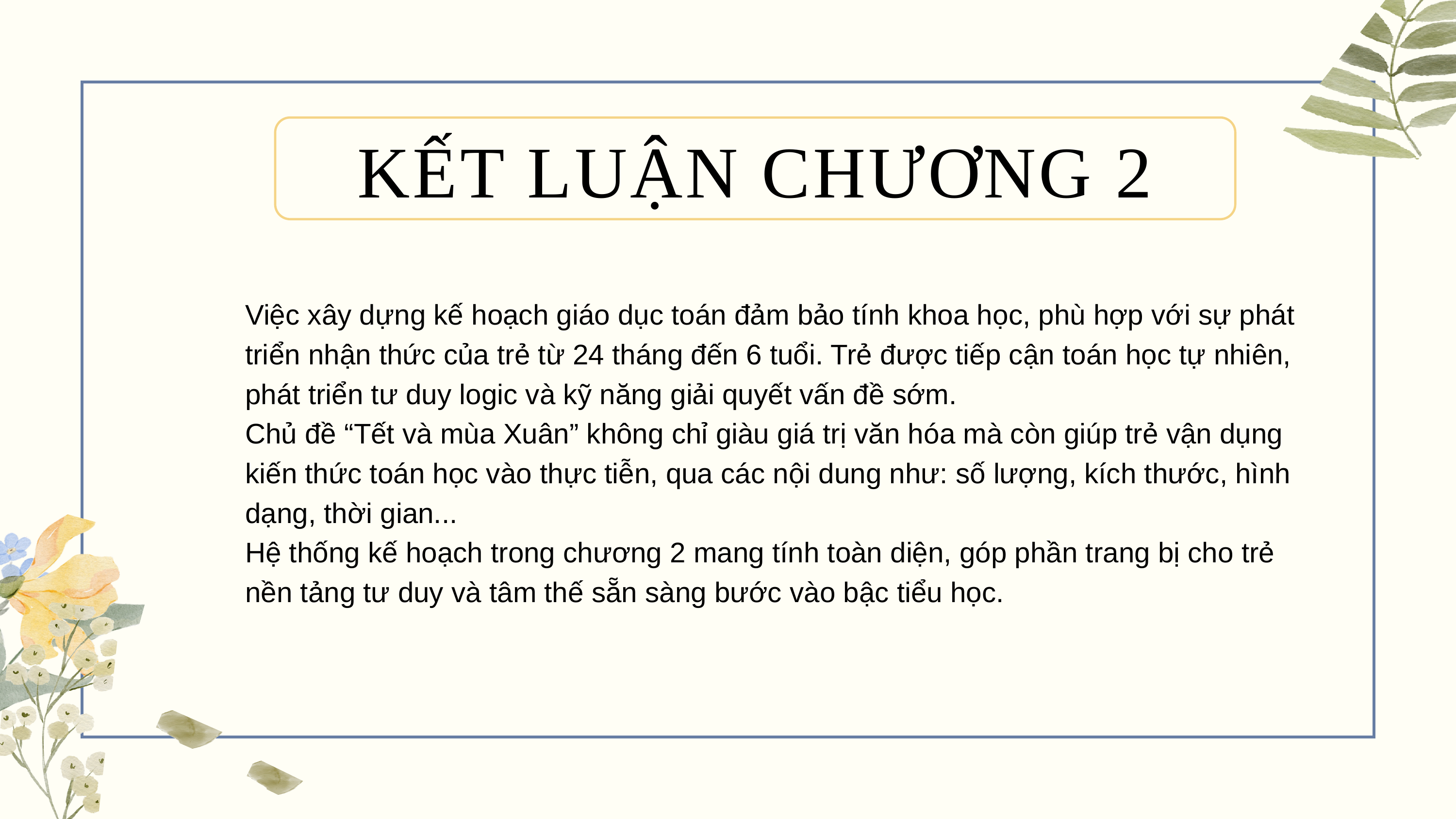

KẾT LUẬN CHƯƠNG 2

Việc xây dựng kế hoạch giáo dục toán đảm bảo tính khoa học, phù hợp với sự phát triển nhận thức của trẻ từ 24 tháng đến 6 tuổi. Trẻ được tiếp cận toán học tự nhiên, phát triển tư duy logic và kỹ năng giải quyết vấn đề sớm.
Chủ đề “Tết và mùa Xuân” không chỉ giàu giá trị văn hóa mà còn giúp trẻ vận dụng kiến thức toán học vào thực tiễn, qua các nội dung như: số lượng, kích thước, hình dạng, thời gian...
Hệ thống kế hoạch trong chương 2 mang tính toàn diện, góp phần trang bị cho trẻ nền tảng tư duy và tâm thế sẵn sàng bước vào bậc tiểu học.